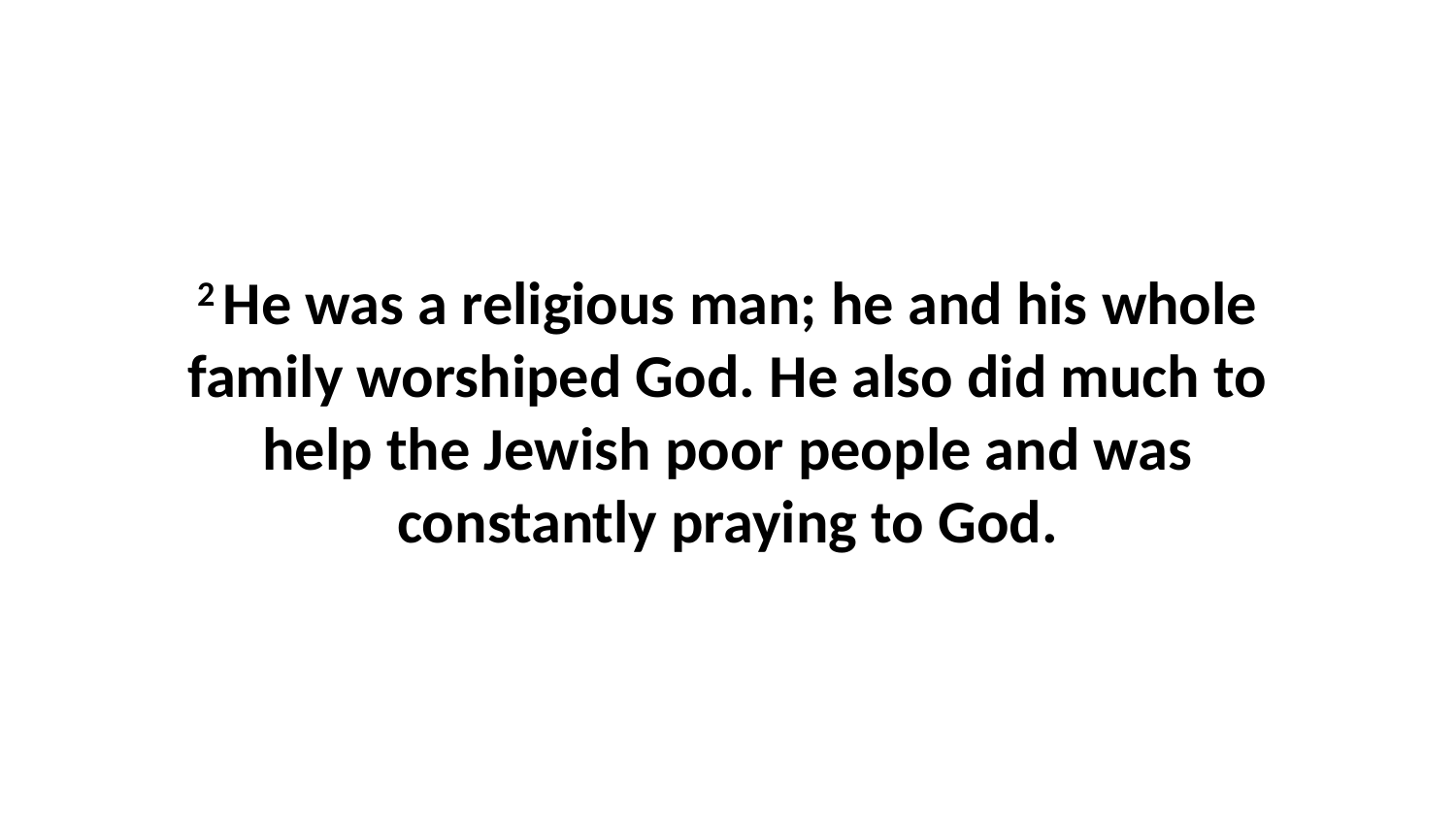

2 He was a religious man; he and his whole family worshiped God. He also did much to help the Jewish poor people and was constantly praying to God.